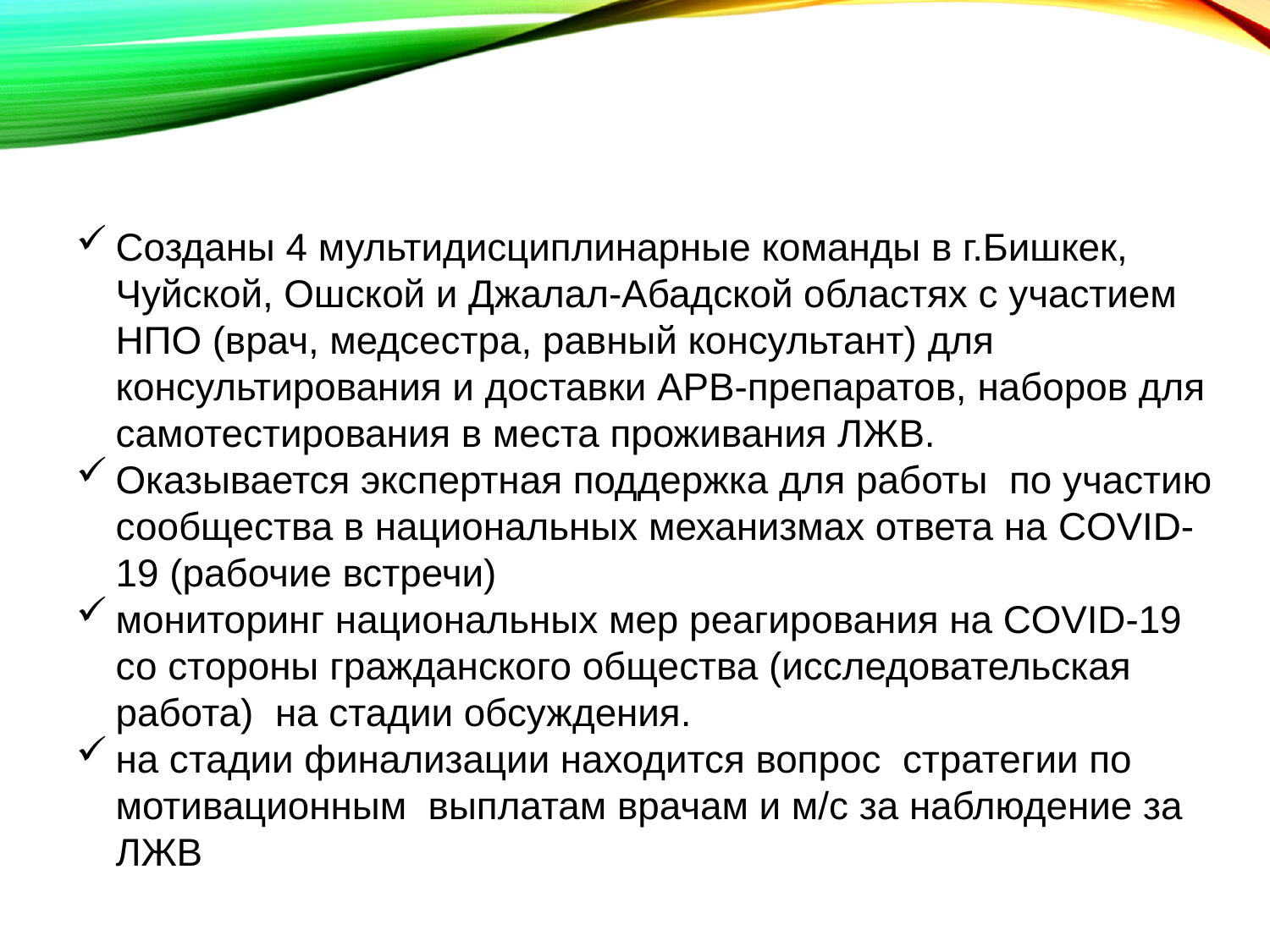

#
Созданы 4 мультидисциплинарные команды в г.Бишкек, Чуйской, Ошской и Джалал-Абадской областях с участием НПО (врач, медсестра, равный консультант) для консультирования и доставки АРВ-препаратов, наборов для самотестирования в места проживания ЛЖВ.
Оказывается экспертная поддержка для работы  по участию сообщества в национальных механизмах ответа на COVID-19 (рабочие встречи)
мониторинг национальных мер реагирования на COVID-19 со стороны гражданского общества (исследовательская работа)  на стадии обсуждения.
на стадии финализации находится вопрос  стратегии по мотивационным  выплатам врачам и м/с за наблюдение за ЛЖВ